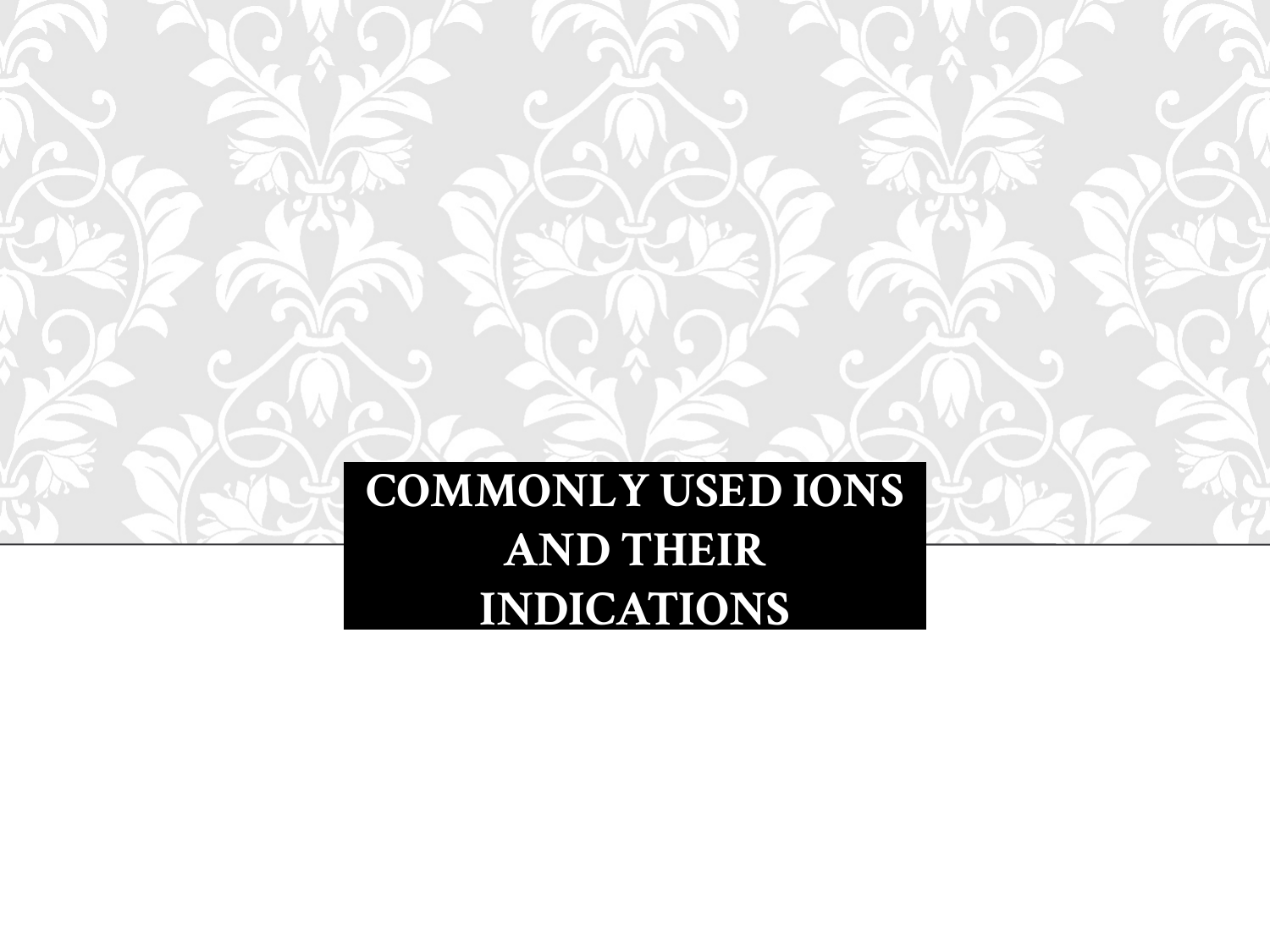

# COMMONLY USED IONS AND THEIR INDICATIONS